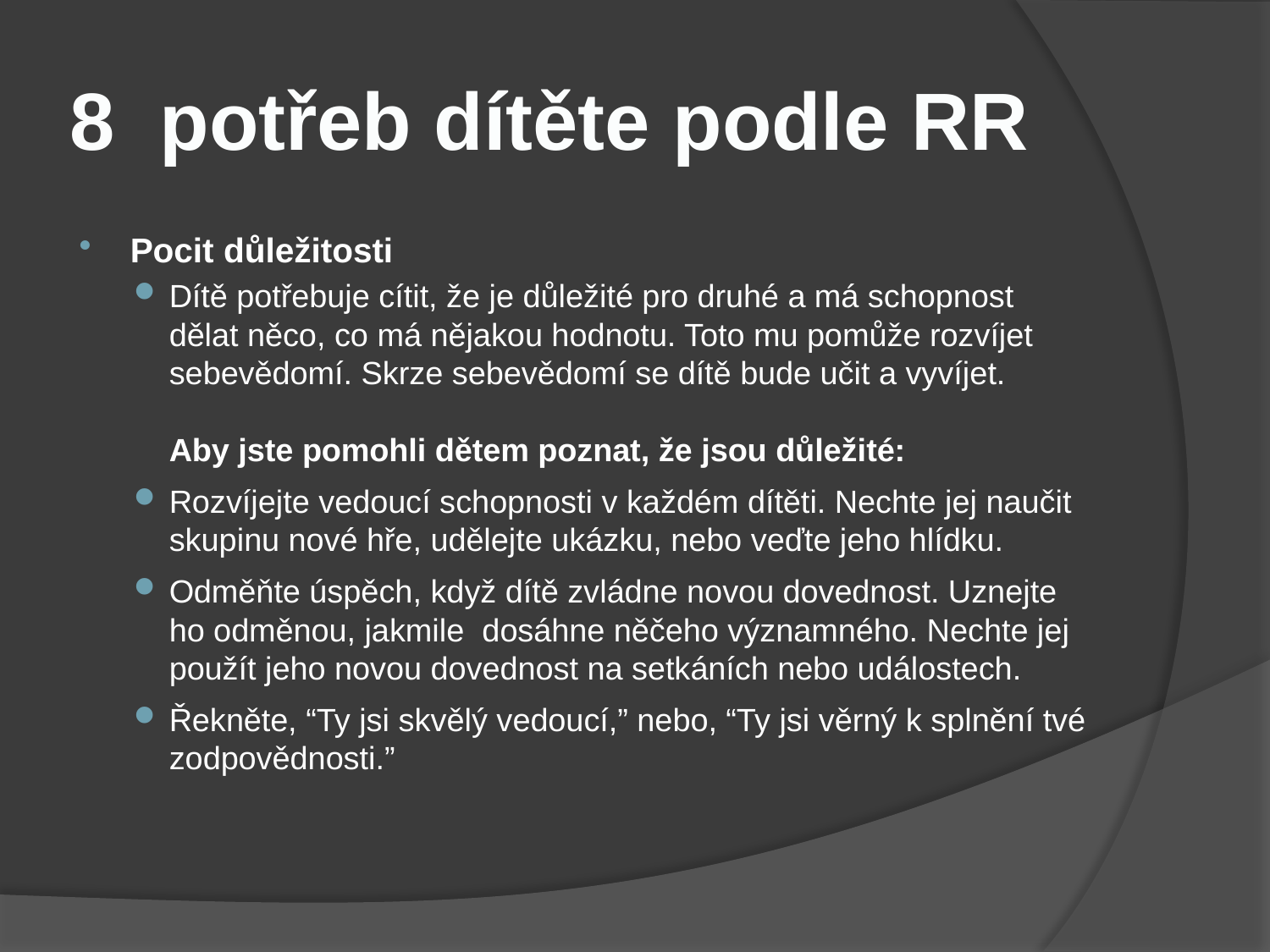

# 8  potřeb dítěte podle RR
Pocit důležitosti
Dítě potřebuje cítit, že je důležité pro druhé a má schopnost dělat něco, co má nějakou hodnotu. Toto mu pomůže rozvíjet sebevědomí. Skrze sebevědomí se dítě bude učit a vyvíjet.
Aby jste pomohli dětem poznat, že jsou důležité:
Rozvíjejte vedoucí schopnosti v každém dítěti. Nechte jej naučit skupinu nové hře, udělejte ukázku, nebo veďte jeho hlídku.
Odměňte úspěch, když dítě zvládne novou dovednost. Uznejte ho odměnou, jakmile  dosáhne něčeho významného. Nechte jej použít jeho novou dovednost na setkáních nebo událostech.
Řekněte, “Ty jsi skvělý vedoucí,” nebo, “Ty jsi věrný k splnění tvé zodpovědnosti.”